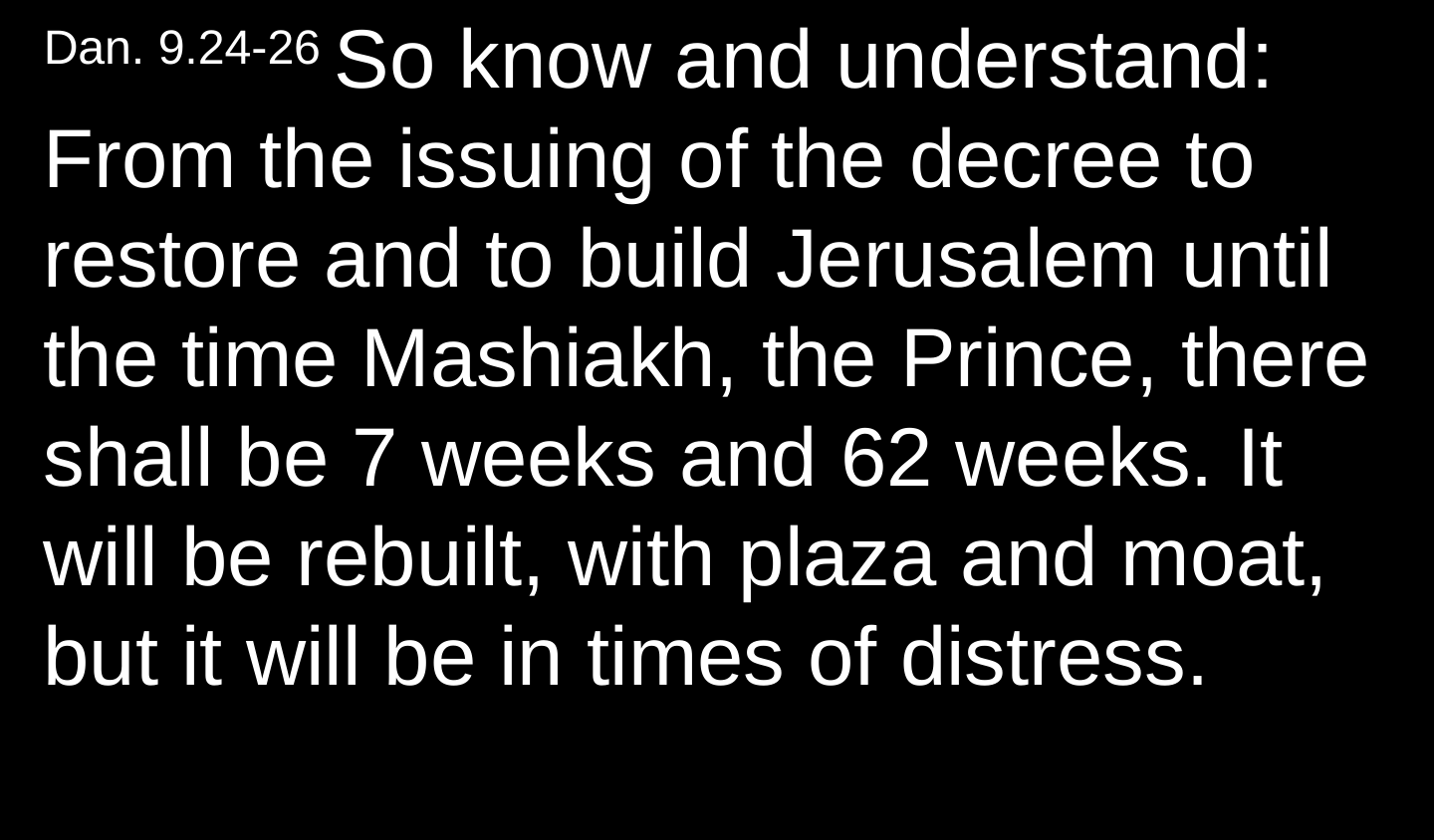

Dan. 9.24-26 So know and understand: From the issuing of the decree to restore and to build Jerusalem until the time Mashiakh, the Prince, there shall be 7 weeks and 62 weeks. It will be rebuilt, with plaza and moat, but it will be in times of distress.